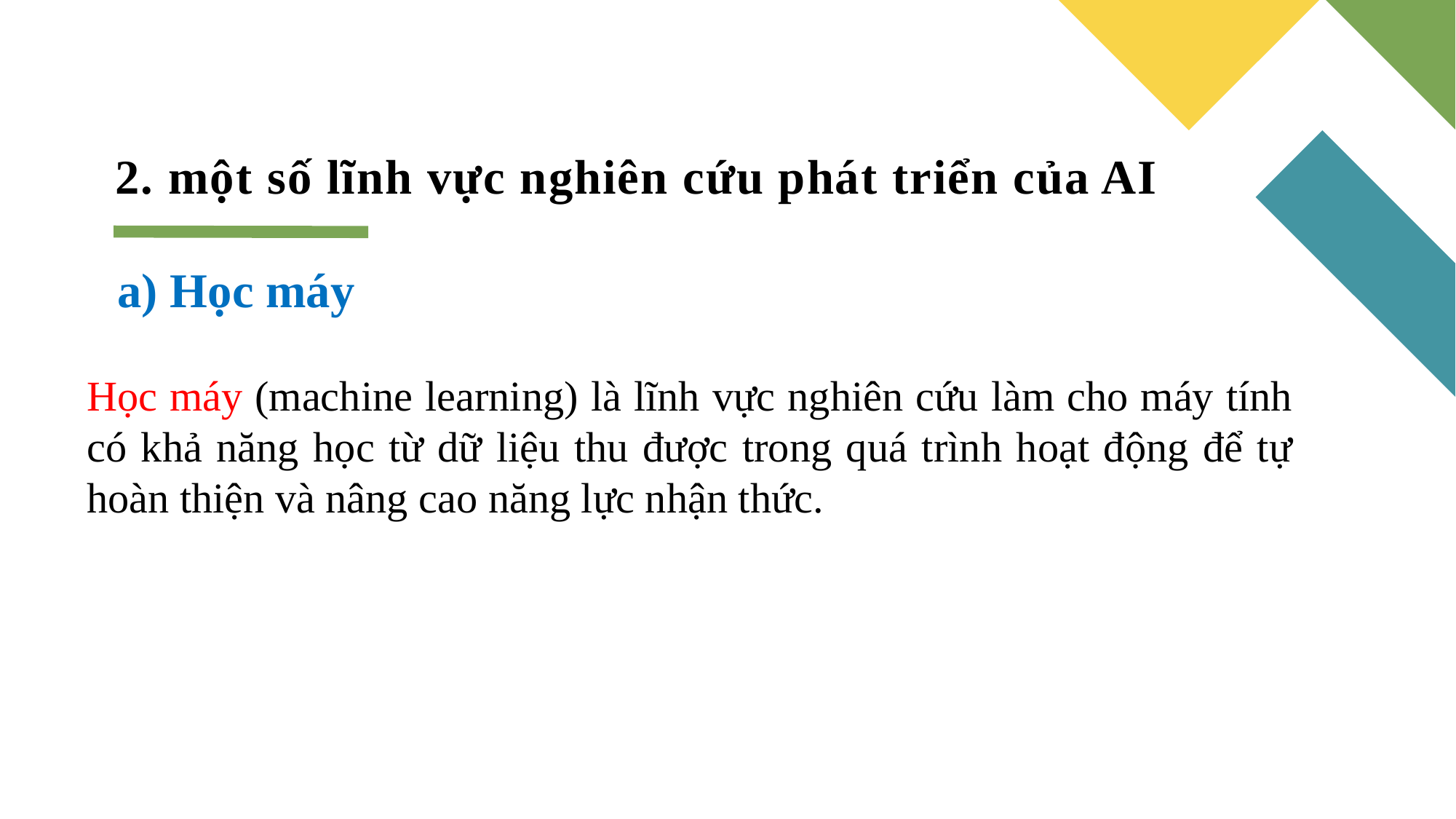

# 2. một số lĩnh vực nghiên cứu phát triển của AI
a) Học máy
Học máy (machine learning) là lĩnh vực nghiên cứu làm cho máy tính có khả năng học từ dữ liệu thu được trong quá trình hoạt động để tự hoàn thiện và nâng cao năng lực nhận thức.